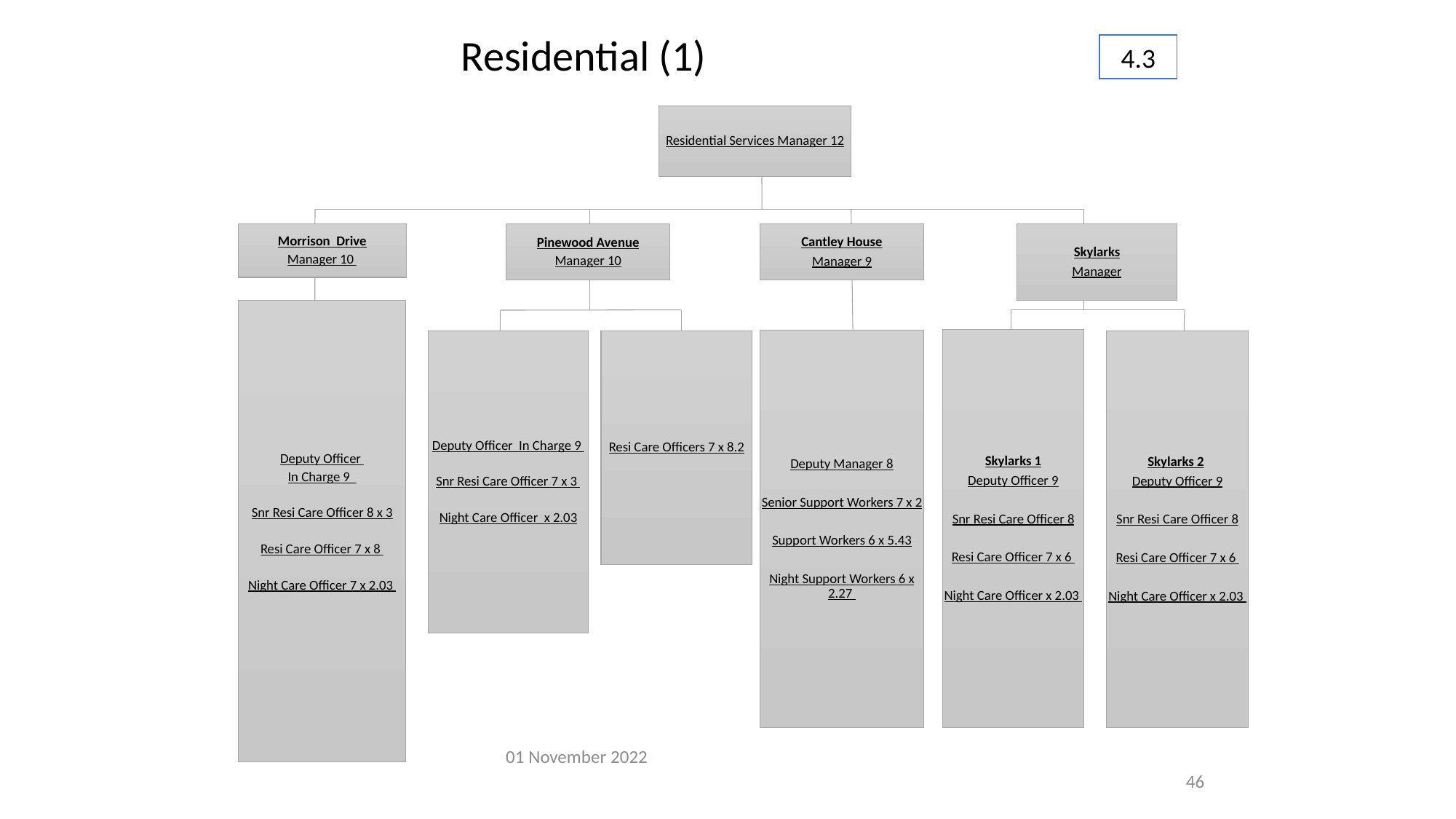

4.3
# Residential (1)
Residential Services Manager 12
Morrison  Drive
Manager 10
Deputy Officer
In Charge 9

Snr Resi Care Officer 8 x 3

Resi Care Officer 7 x 8

Night Care Officer 7 x 2.03

Pinewood Avenue
Manager 10
Resi Care Officers 7 x 8.2
Deputy Officer  In Charge 9

Snr Resi Care Officer 7 x 3

Night Care Officer  x 2.03
Cantley House
Manager 9
Deputy Manager 8

Senior Support Workers 7 x 2

Support Workers 6 x 5.43

Night Support Workers 6 x 2.27
Skylarks
Manager
Skylarks 1
Deputy Officer 9

Snr Resi Care Officer 8

Resi Care Officer 7 x 6

Night Care Officer x 2.03
Skylarks 2
Deputy Officer 9

Snr Resi Care Officer 8

Resi Care Officer 7 x 6

Night Care Officer x 2.03
01 November 2022
46